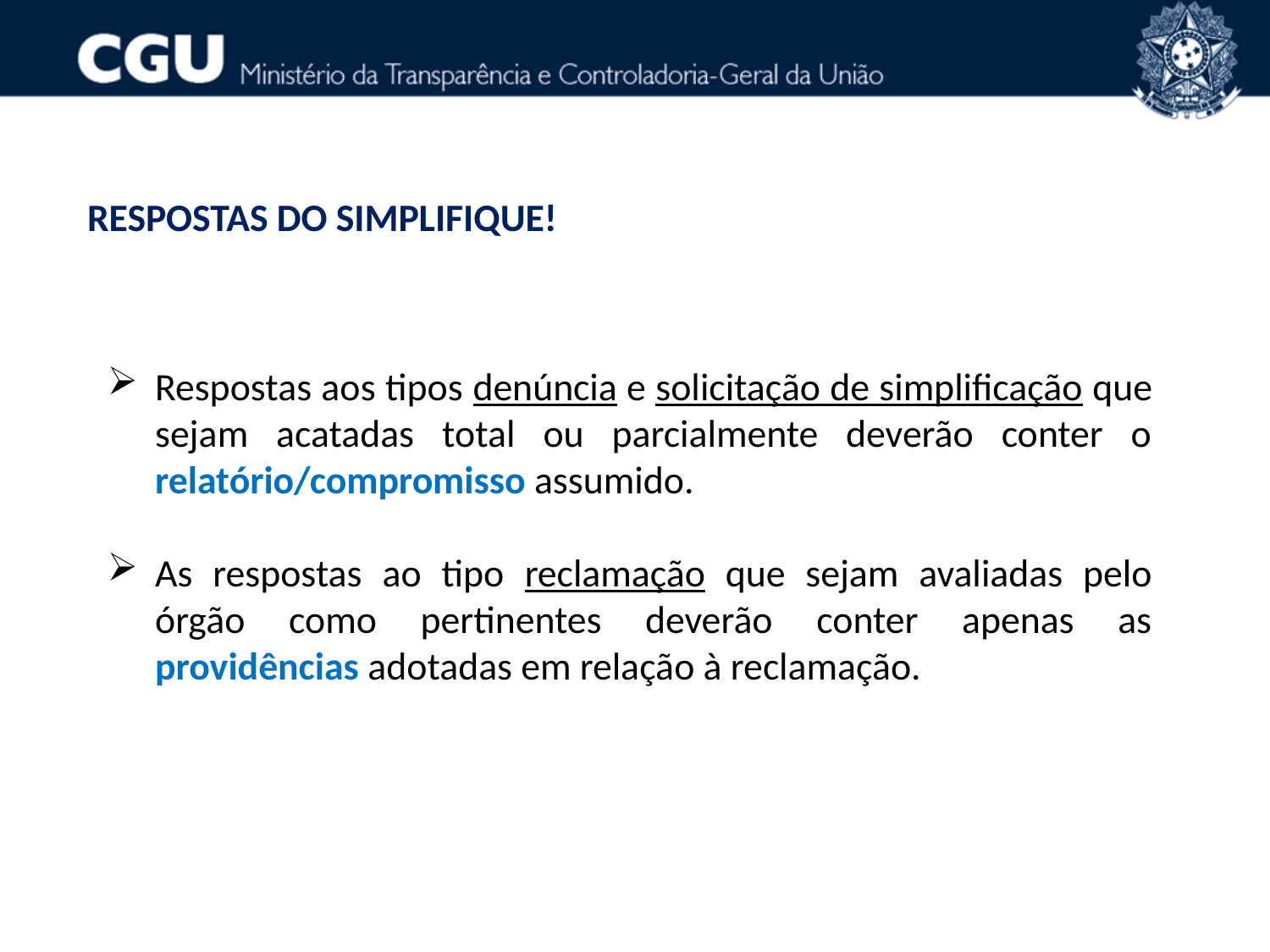

RESPOSTAS DO SIMPLIFIQUE!
Respostas aos tipos denúncia e solicitação de simplificação que sejam acatadas total ou parcialmente deverão conter o relatório/compromisso assumido.

As respostas ao tipo reclamação que sejam avaliadas pelo órgão como pertinentes deverão conter apenas as providências adotadas em relação à reclamação.